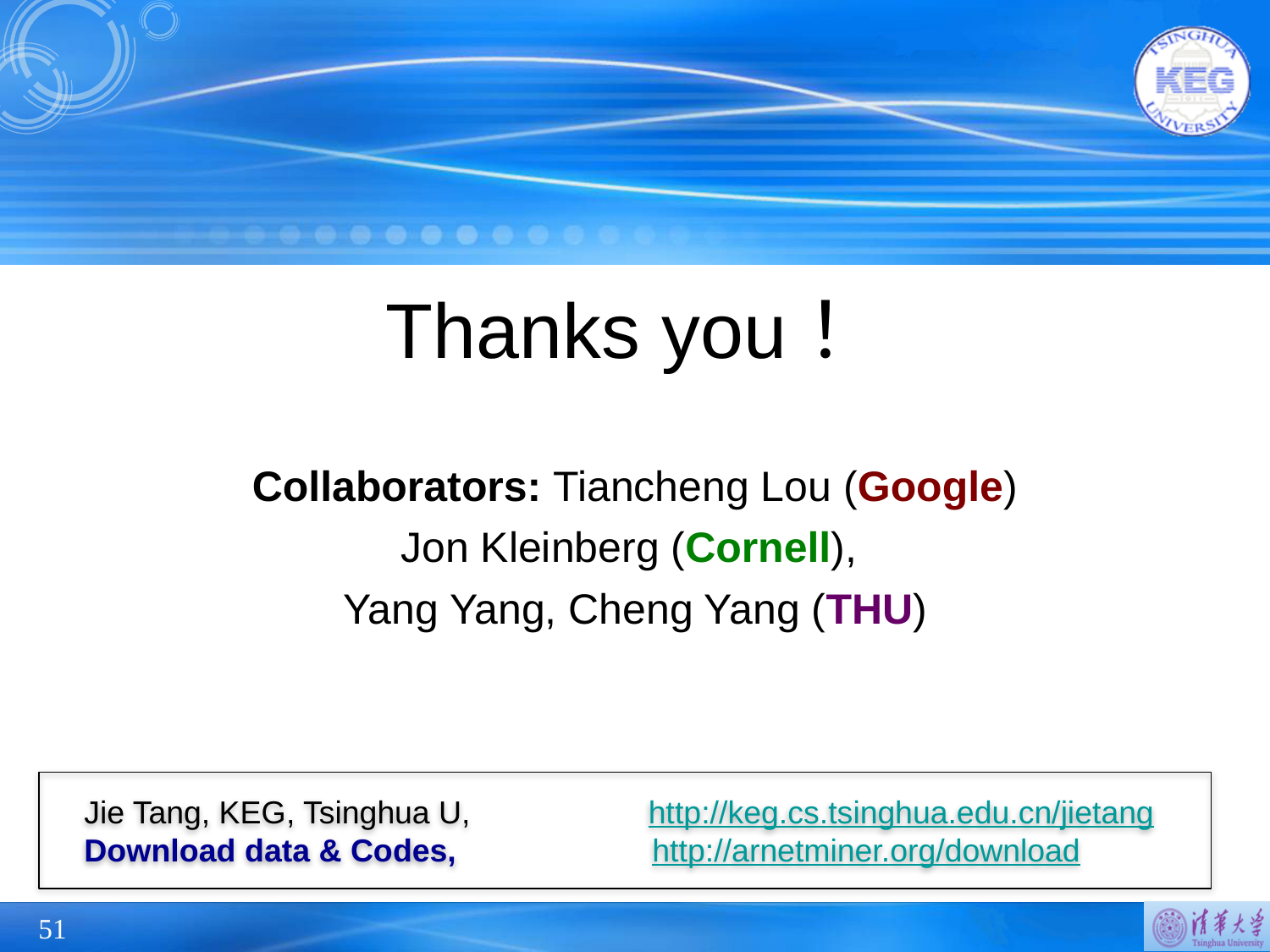

Thanks you！

Collaborators: Tiancheng Lou (Google)
Jon Kleinberg (Cornell),
Yang Yang, Cheng Yang (THU)
Jie Tang, KEG, Tsinghua U,                    http://keg.cs.tsinghua.edu.cn/jietang
Download data & Codes,                      http://arnetminer.org/download